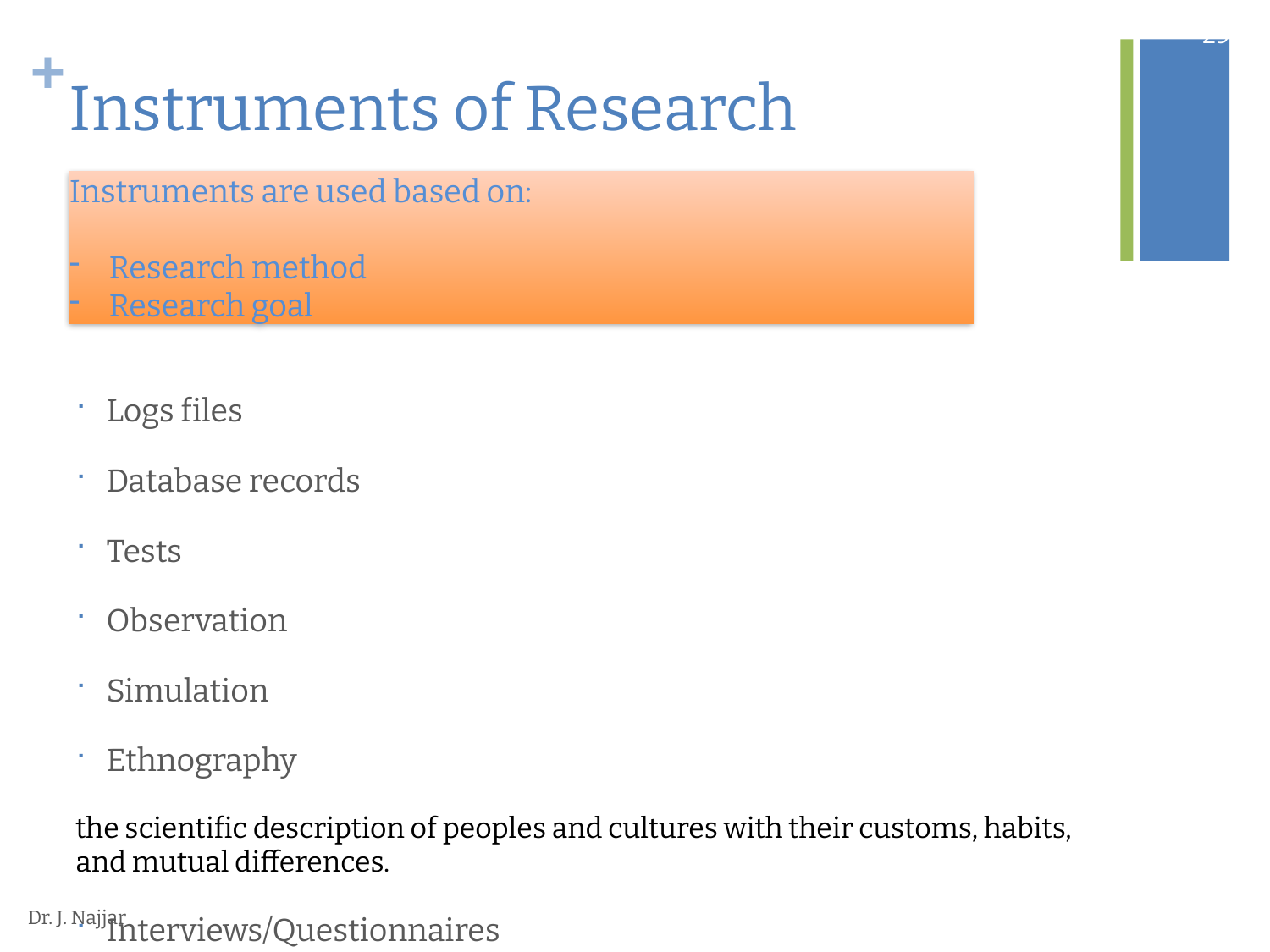

29
# Instruments of Research
Instruments are used based on:

Research method
Research goal
Logs files
Database records
Tests
Observation
Simulation
Ethnography
the scientific description of peoples and cultures with their customs, habits, and mutual differences.
Interviews/Questionnaires
Dr. J. Najjar